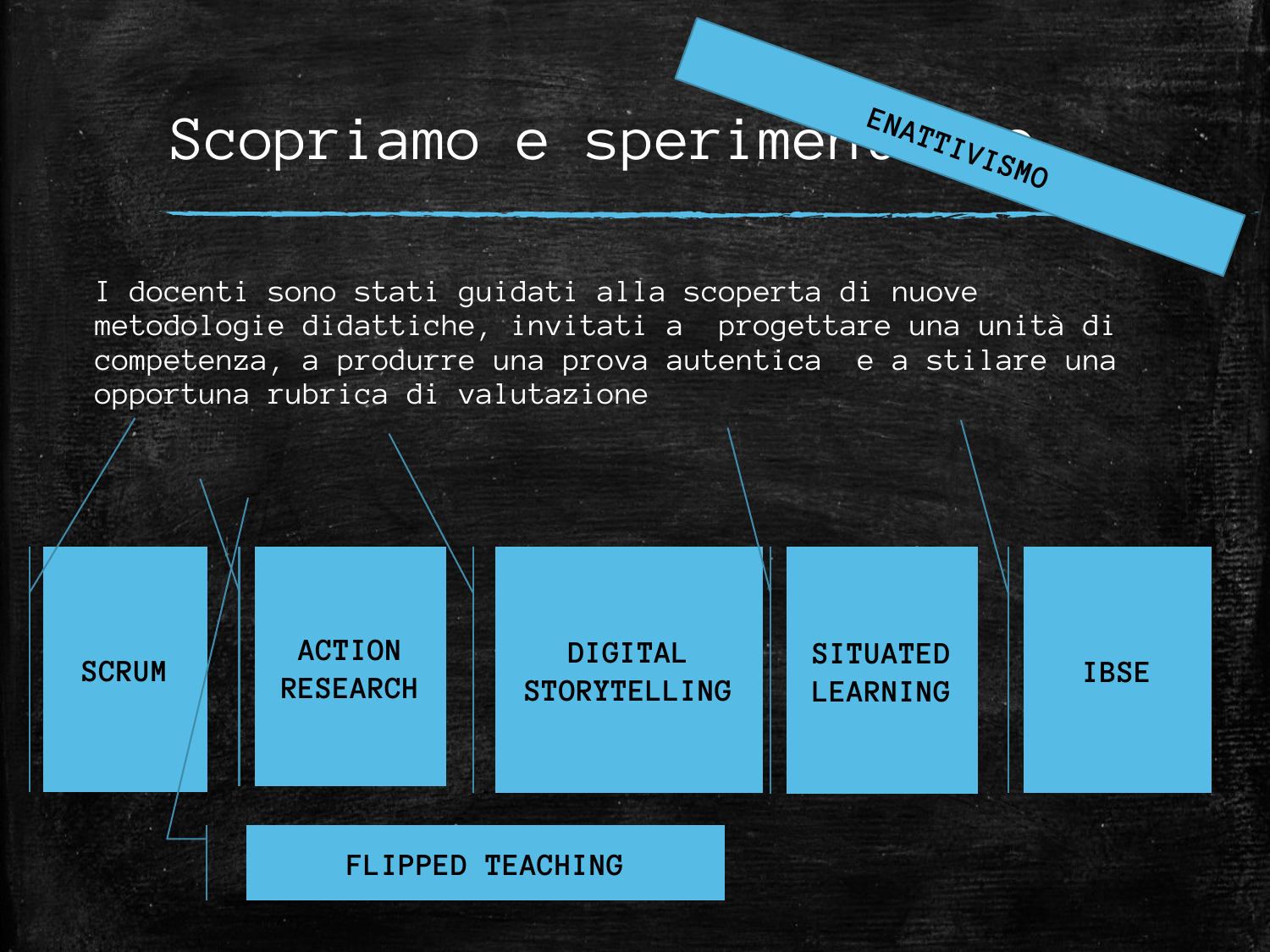

# Scopriamo e sperimentiamo
ENATTIVISMO
I docenti sono stati guidati alla scoperta di nuove metodologie didattiche, invitati a  progettare una unità di competenza, a produrre una prova autentica  e a stilare una opportuna rubrica di valutazione
SCRUM
ACTION RESEARCH
DIGITAL STORYTELLING
SITUATED LEARNING
IBSE
FLIPPED TEACHING